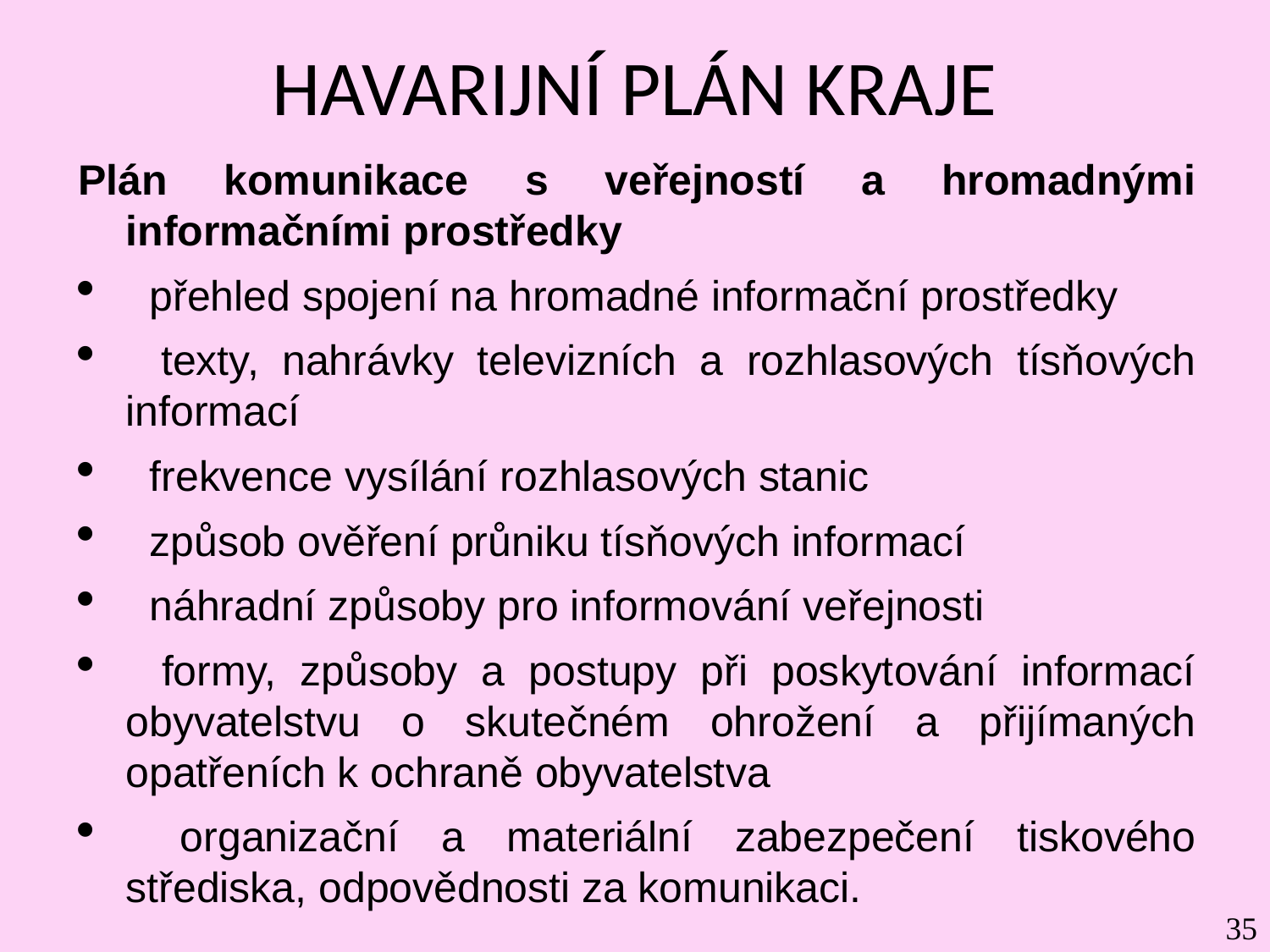

# HAVARIJNÍ PLÁN KRAJE
Plán komunikace s veřejností a hromadnými informačními prostředky
  přehled spojení na hromadné informační prostředky
  texty, nahrávky televizních a rozhlasových tísňových informací
  frekvence vysílání rozhlasových stanic
  způsob ověření průniku tísňových informací
  náhradní způsoby pro informování veřejnosti
  formy, způsoby a postupy při poskytování informací obyvatelstvu o skutečném ohrožení a přijímaných opatřeních k ochraně obyvatelstva
  organizační a materiální zabezpečení tiskového střediska, odpovědnosti za komunikaci.

35